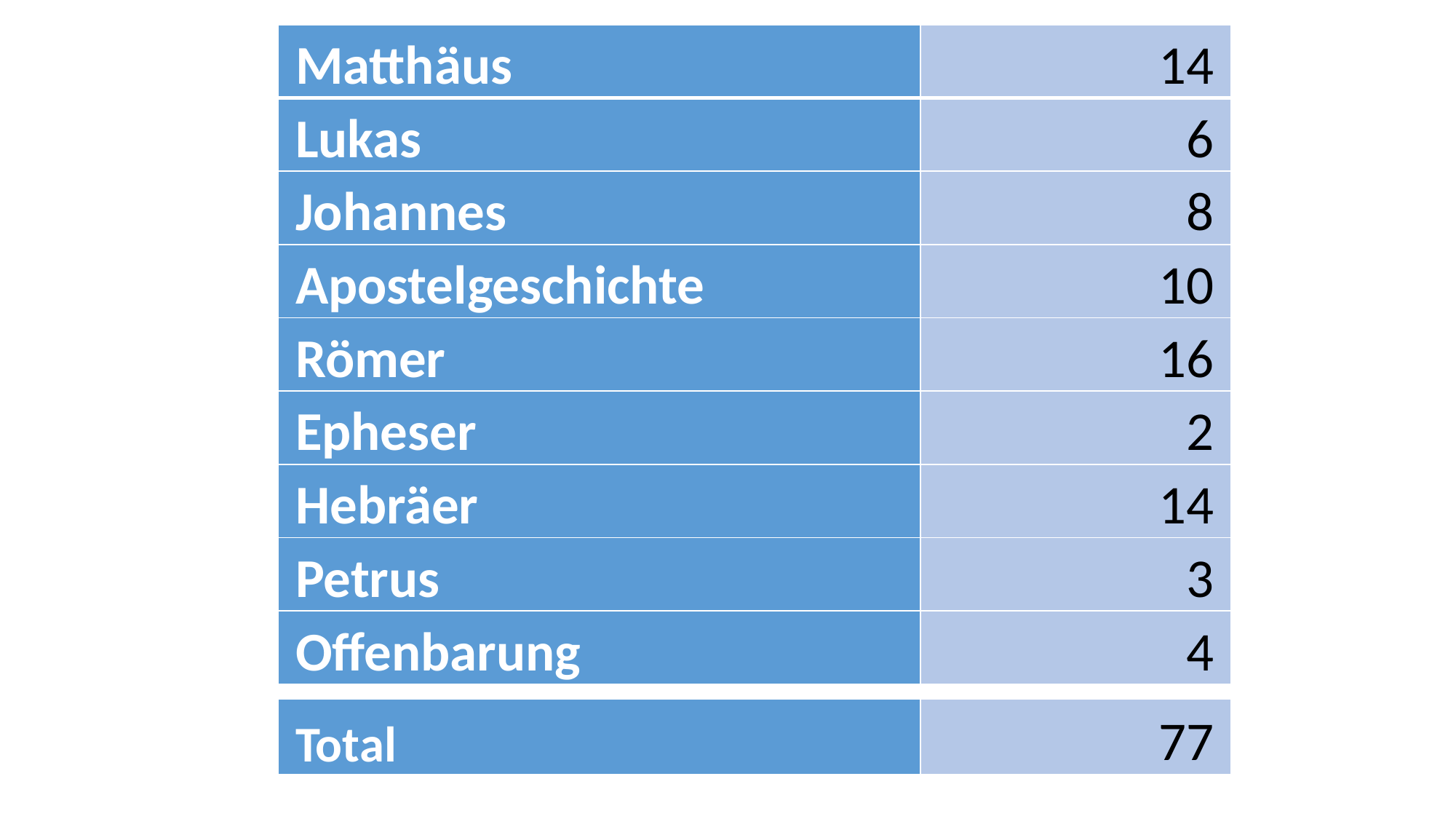

| Matthäus | 14 |
| --- | --- |
| Lukas | 6 |
| Johannes | 8 |
| Apostelgeschichte | 10 |
| Römer | 16 |
| Epheser | 2 |
| Hebräer | 14 |
| Petrus | 3 |
| Offenbarung | 4 |
|  |  |
| Total | 77 |